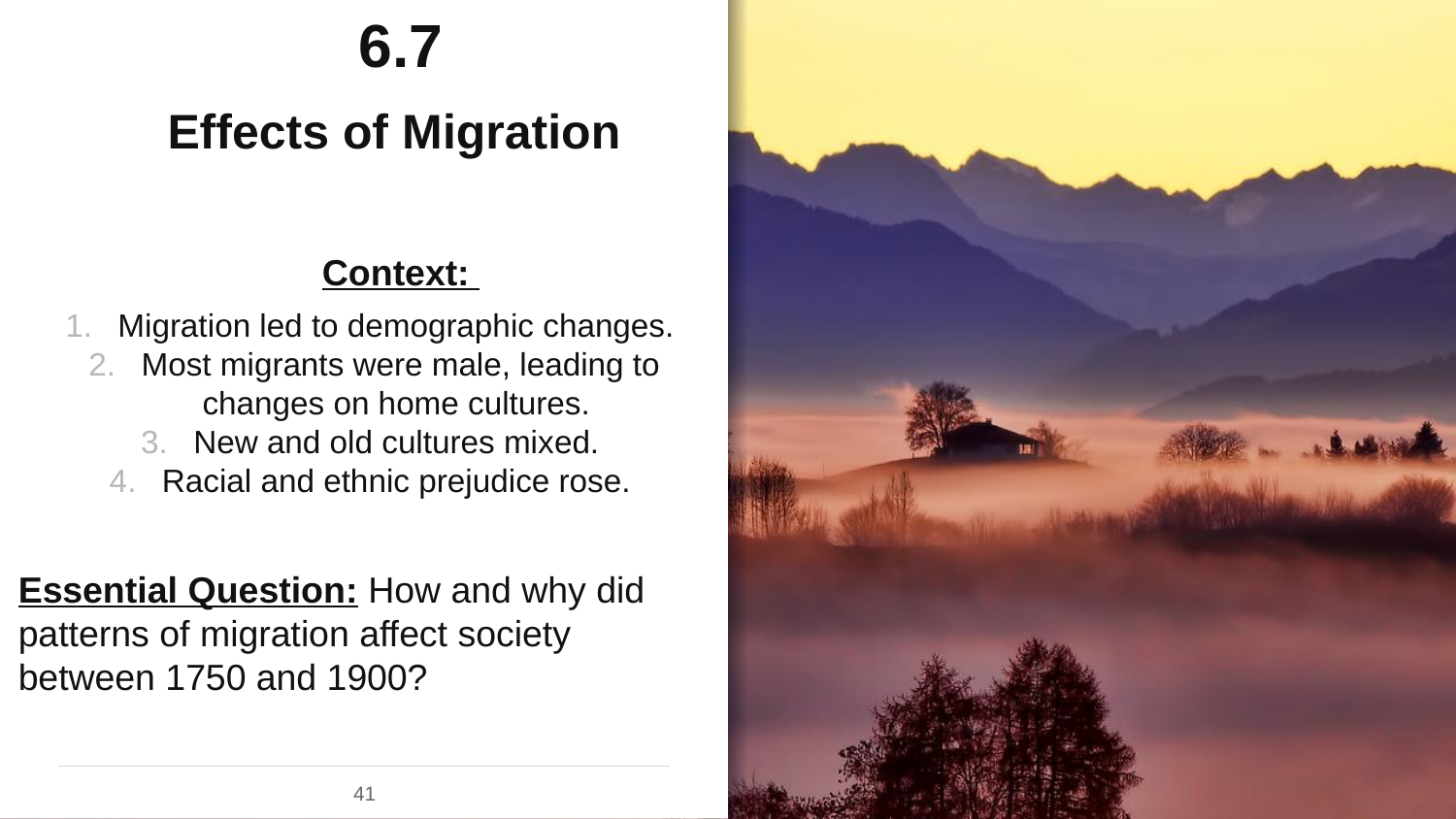

6.7
Effects of Migration

Context:
Migration led to demographic changes.
Most migrants were male, leading to changes on home cultures.
New and old cultures mixed.
Racial and ethnic prejudice rose.

Essential Question: How and why did patterns of migration affect society between 1750 and 1900?
#
41